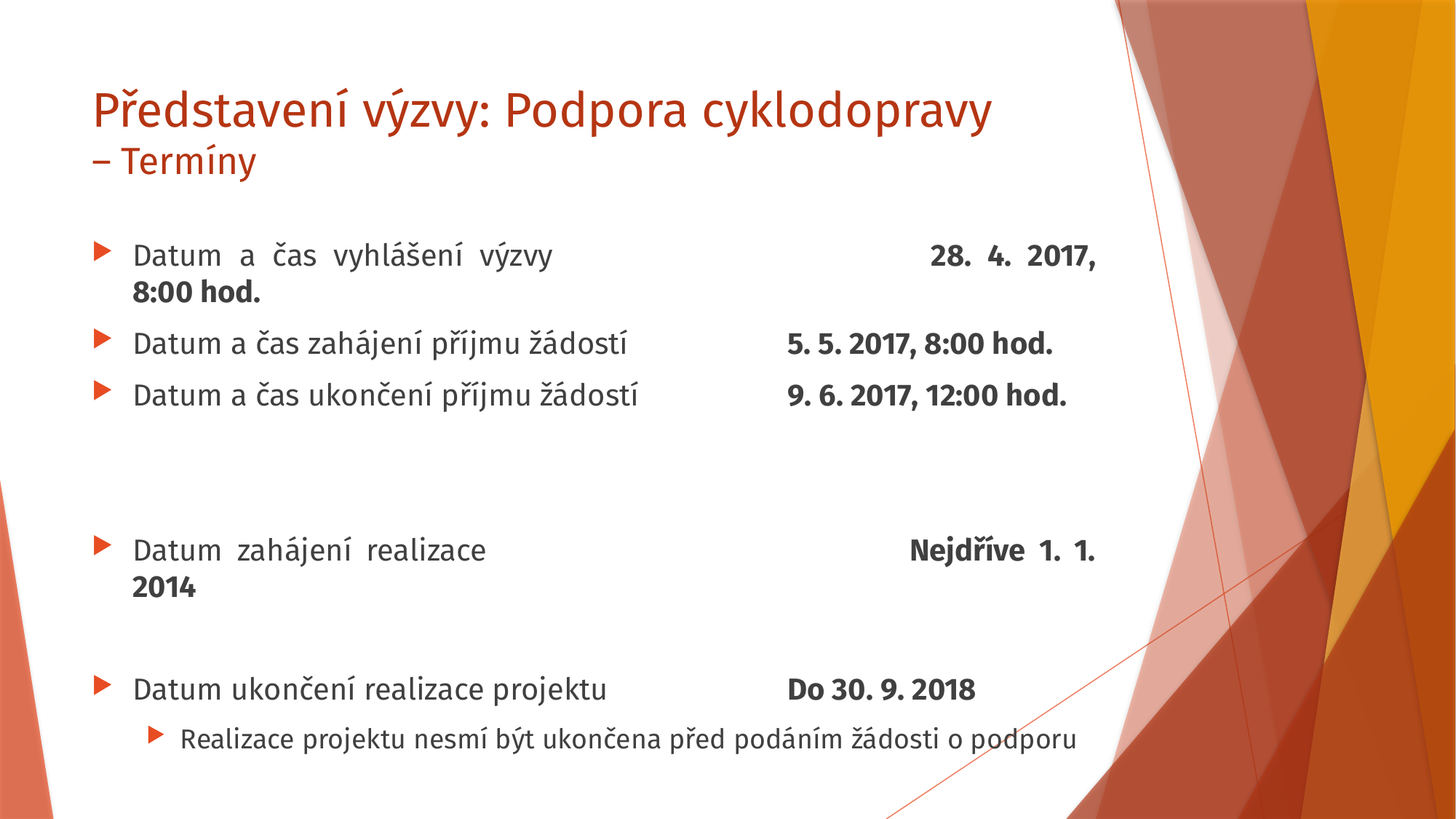

# Představení výzvy: Podpora cyklodopravy – Termíny
Datum a čas vyhlášení výzvy				28. 4. 2017, 8:00 hod.
Datum a čas zahájení příjmu žádostí		5. 5. 2017, 8:00 hod.
Datum a čas ukončení příjmu žádostí		9. 6. 2017, 12:00 hod.

Datum zahájení realizace				Nejdříve 1. 1. 2014

Datum ukončení realizace projektu		Do 30. 9. 2018
Realizace projektu nesmí být ukončena před podáním žádosti o podporu